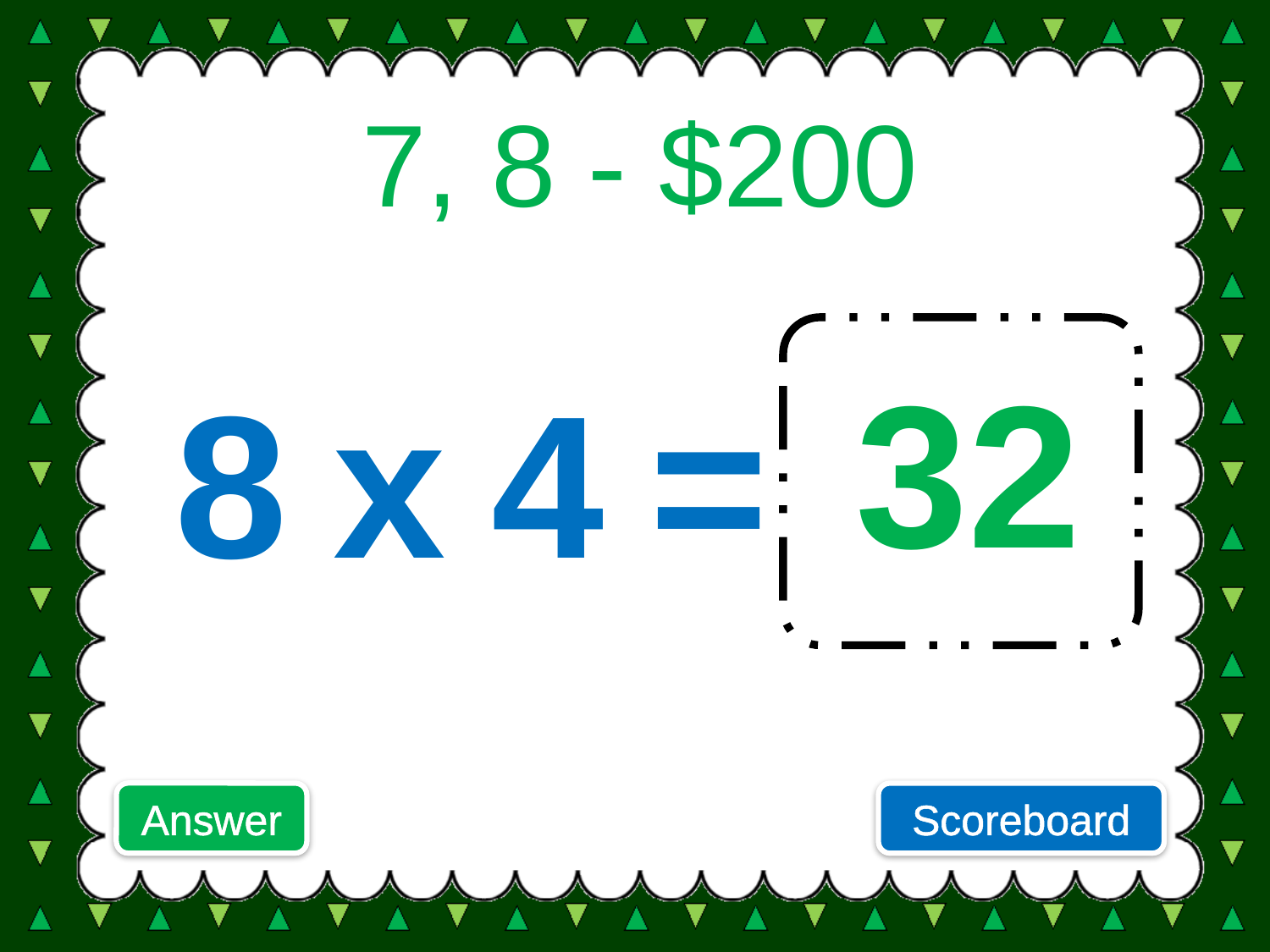

7, 8 - $200

32
 8 x 4 =
Answer
Scoreboard